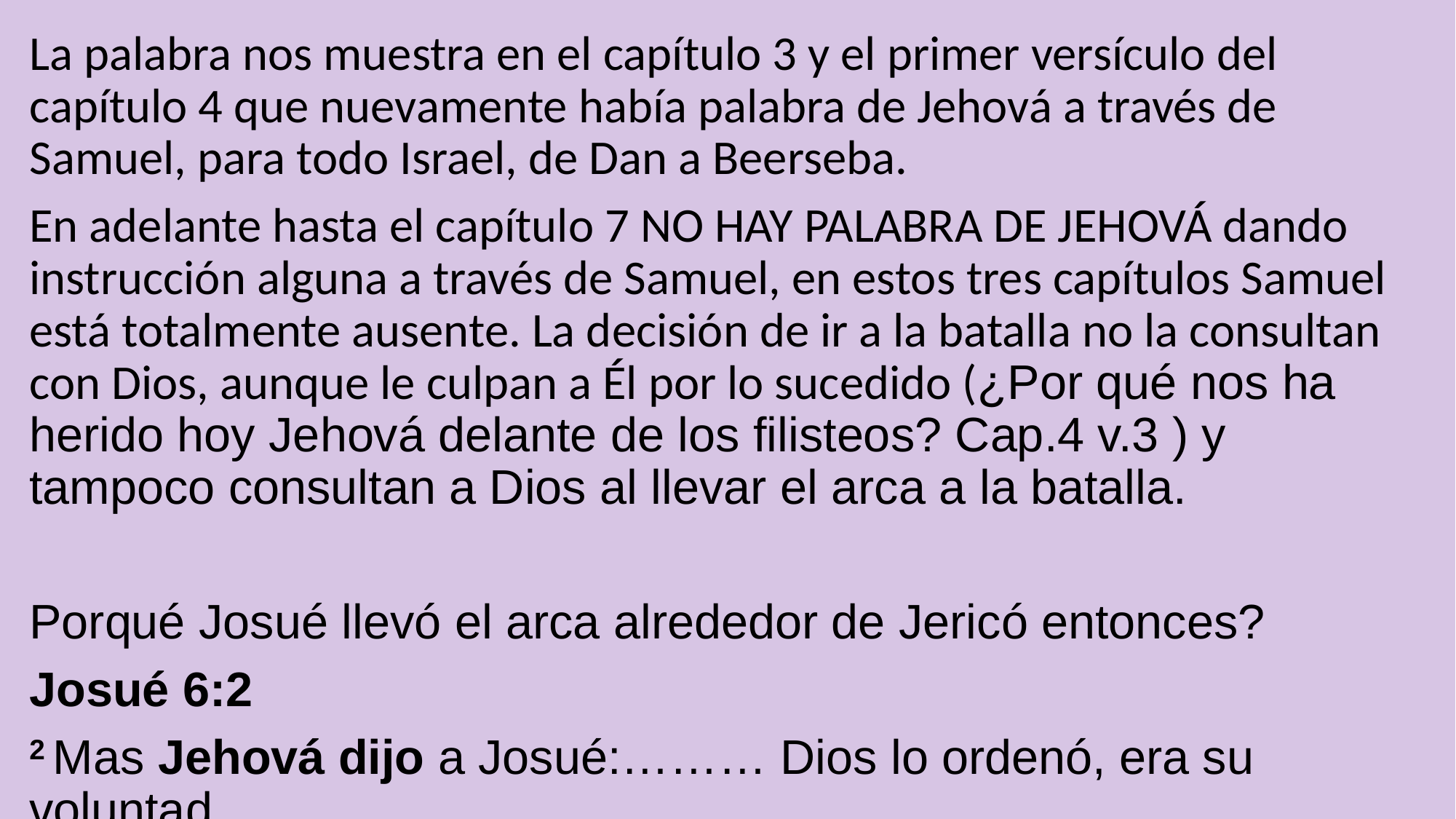

La palabra nos muestra en el capítulo 3 y el primer versículo del capítulo 4 que nuevamente había palabra de Jehová a través de Samuel, para todo Israel, de Dan a Beerseba.
En adelante hasta el capítulo 7 NO HAY PALABRA DE JEHOVÁ dando instrucción alguna a través de Samuel, en estos tres capítulos Samuel está totalmente ausente. La decisión de ir a la batalla no la consultan con Dios, aunque le culpan a Él por lo sucedido (¿Por qué nos ha herido hoy Jehová delante de los filisteos? Cap.4 v.3 ) y tampoco consultan a Dios al llevar el arca a la batalla.

Porqué Josué llevó el arca alrededor de Jericó entonces?
Josué 6:2
2 Mas Jehová dijo a Josué:……… Dios lo ordenó, era su voluntad.